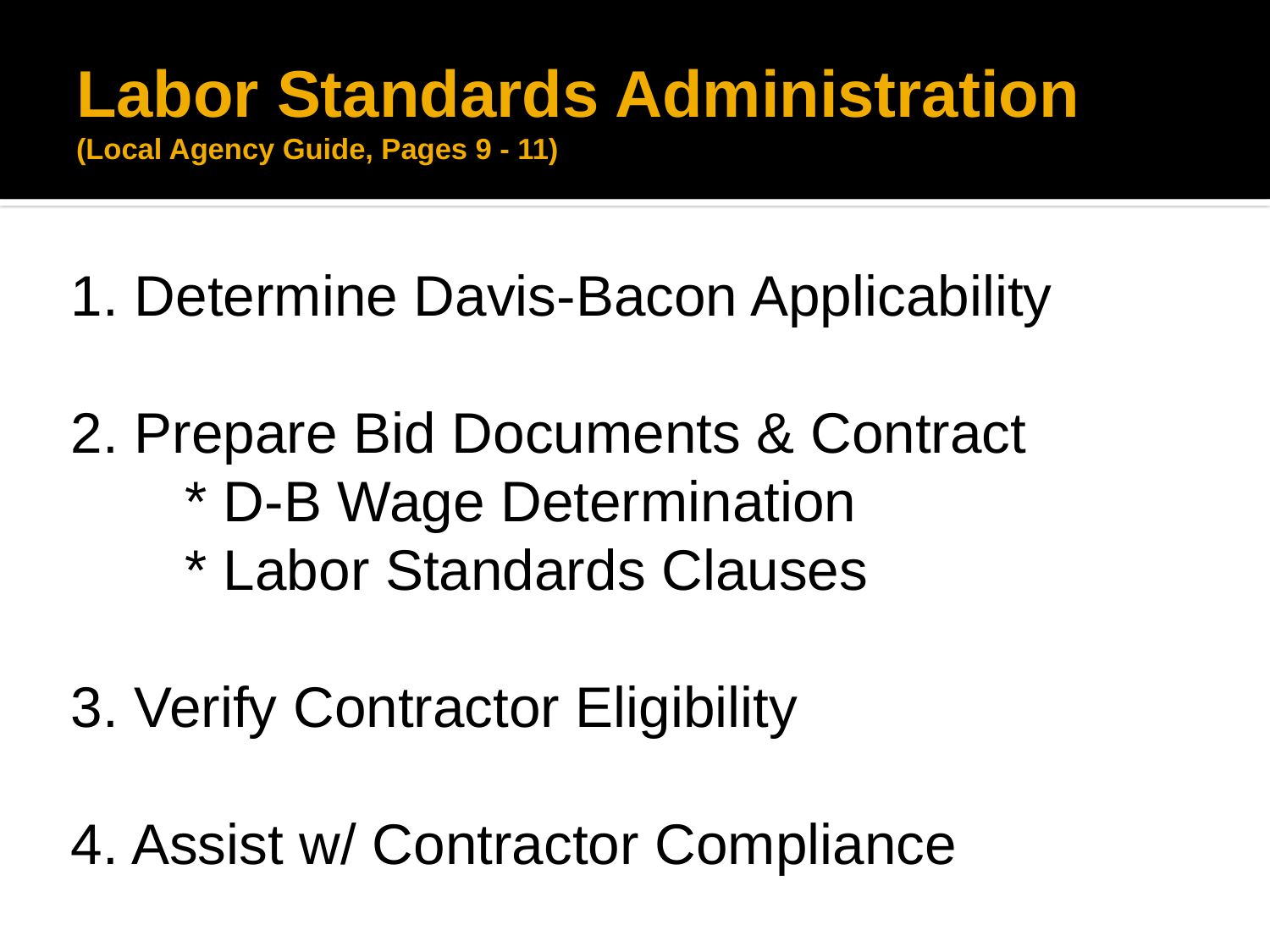

# Labor Standards Administration (Local Agency Guide, Pages 9 - 11)
1. Determine Davis-Bacon Applicability

2. Prepare Bid Documents & Contract
	* D-B Wage Determination
	* Labor Standards Clauses

3. Verify Contractor Eligibility

4. Assist w/ Contractor Compliance